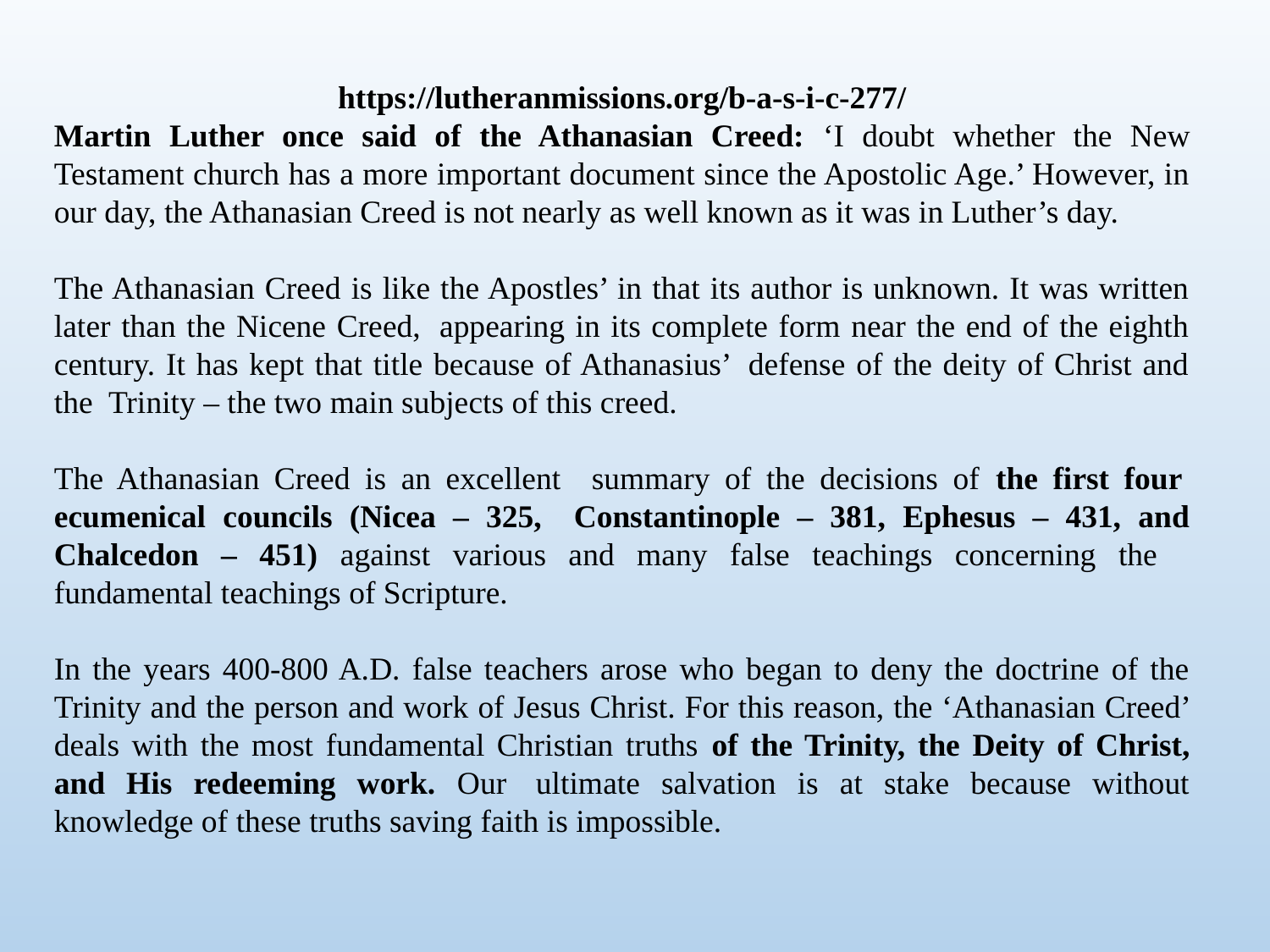

https://lutheranmissions.org/b-a-s-i-c-277/
Martin Luther once said of the Athanasian Creed: ‘I doubt whether the New Testament church has a more important document since the Apostolic Age.’ However, in our day, the Athanasian Creed is not nearly as well known as it was in Luther’s day.

The Athanasian Creed is like the Apostles’ in that its author is unknown. It was written later than the Nicene Creed,  appearing in its complete form near the end of the eighth century. It has kept that title because of Athanasius’  defense of the deity of Christ and the  Trinity – the two main subjects of this creed.

The Athanasian Creed is an excellent   summary of the decisions of the first four  ecumenical councils (Nicea – 325,    Constantinople – 381, Ephesus – 431, and Chalcedon – 451) against various and many false teachings concerning the     fundamental teachings of Scripture.

In the years 400-800 A.D. false teachers arose who began to deny the doctrine of the Trinity and the person and work of Jesus Christ. For this reason, the ‘Athanasian Creed’ deals with the most fundamental Christian truths of the Trinity, the Deity of Christ, and His redeeming work. Our  ultimate salvation is at stake because without knowledge of these truths saving faith is impossible.